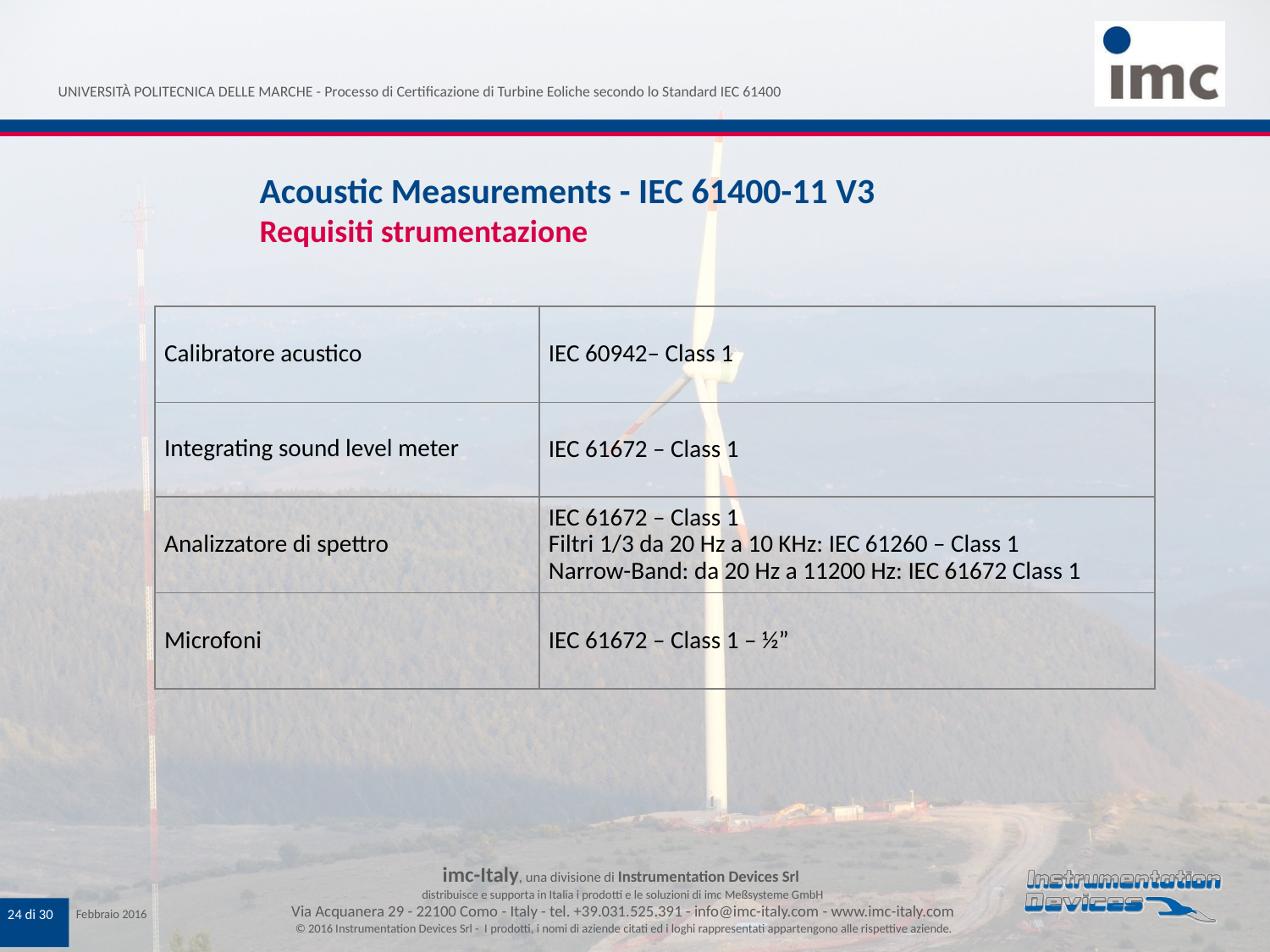

Acoustic Measurements - IEC 61400-11 V3
Requisiti strumentazione
| Calibratore acustico | IEC 60942– Class 1 |
| --- | --- |
| Integrating sound level meter | IEC 61672 – Class 1 |
| Analizzatore di spettro | IEC 61672 – Class 1 Filtri 1/3 da 20 Hz a 10 KHz: IEC 61260 – Class 1 Narrow-Band: da 20 Hz a 11200 Hz: IEC 61672 Class 1 |
| Microfoni | IEC 61672 – Class 1 – ½” |